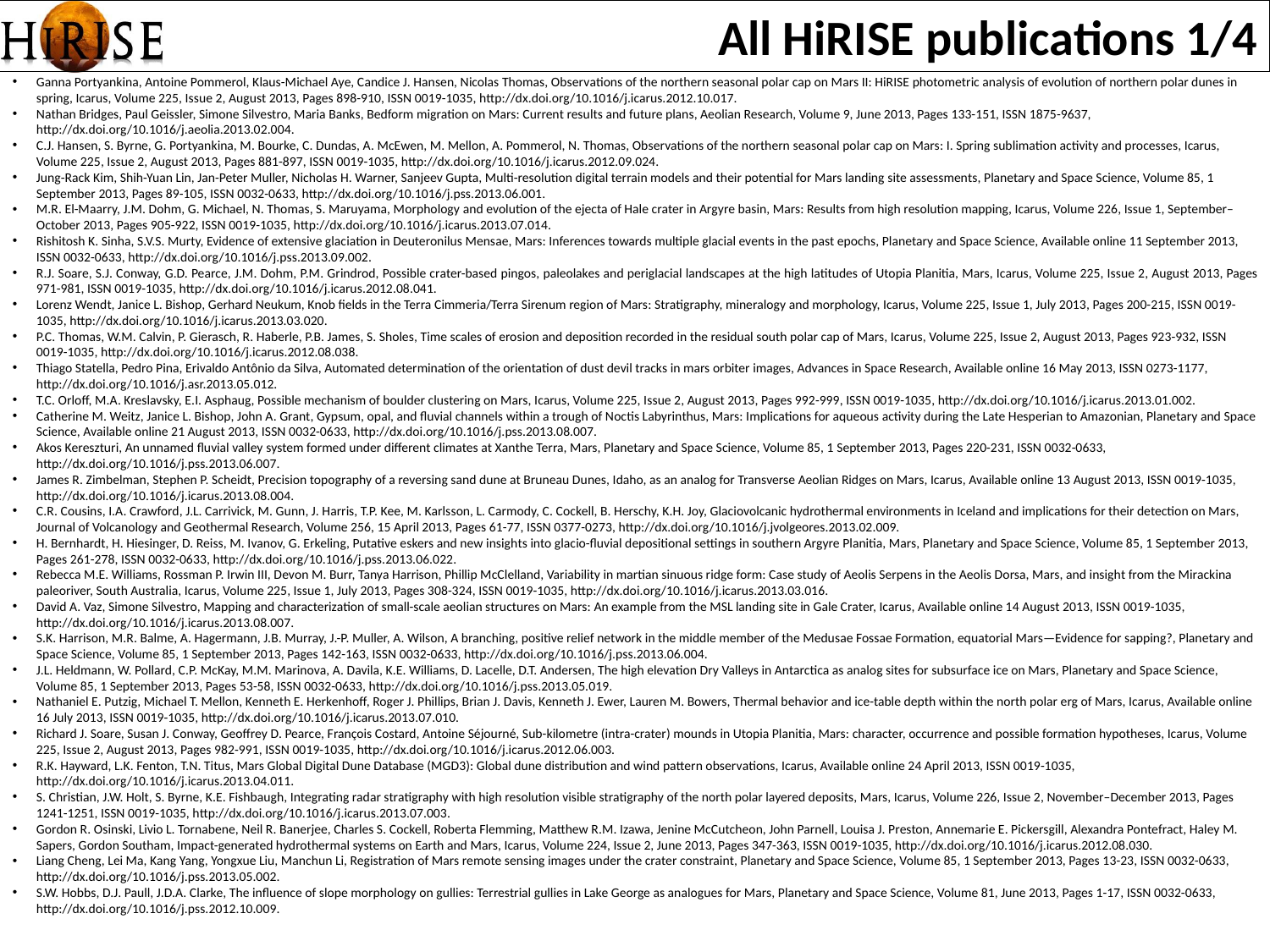

All HiRISE publications 1/4
Ganna Portyankina, Antoine Pommerol, Klaus-Michael Aye, Candice J. Hansen, Nicolas Thomas, Observations of the northern seasonal polar cap on Mars II: HiRISE photometric analysis of evolution of northern polar dunes in spring, Icarus, Volume 225, Issue 2, August 2013, Pages 898-910, ISSN 0019-1035, http://dx.doi.org/10.1016/j.icarus.2012.10.017.
Nathan Bridges, Paul Geissler, Simone Silvestro, Maria Banks, Bedform migration on Mars: Current results and future plans, Aeolian Research, Volume 9, June 2013, Pages 133-151, ISSN 1875-9637, http://dx.doi.org/10.1016/j.aeolia.2013.02.004.
C.J. Hansen, S. Byrne, G. Portyankina, M. Bourke, C. Dundas, A. McEwen, M. Mellon, A. Pommerol, N. Thomas, Observations of the northern seasonal polar cap on Mars: I. Spring sublimation activity and processes, Icarus, Volume 225, Issue 2, August 2013, Pages 881-897, ISSN 0019-1035, http://dx.doi.org/10.1016/j.icarus.2012.09.024.
Jung-Rack Kim, Shih-Yuan Lin, Jan-Peter Muller, Nicholas H. Warner, Sanjeev Gupta, Multi-resolution digital terrain models and their potential for Mars landing site assessments, Planetary and Space Science, Volume 85, 1 September 2013, Pages 89-105, ISSN 0032-0633, http://dx.doi.org/10.1016/j.pss.2013.06.001.
M.R. El-Maarry, J.M. Dohm, G. Michael, N. Thomas, S. Maruyama, Morphology and evolution of the ejecta of Hale crater in Argyre basin, Mars: Results from high resolution mapping, Icarus, Volume 226, Issue 1, September–October 2013, Pages 905-922, ISSN 0019-1035, http://dx.doi.org/10.1016/j.icarus.2013.07.014.
Rishitosh K. Sinha, S.V.S. Murty, Evidence of extensive glaciation in Deuteronilus Mensae, Mars: Inferences towards multiple glacial events in the past epochs, Planetary and Space Science, Available online 11 September 2013, ISSN 0032-0633, http://dx.doi.org/10.1016/j.pss.2013.09.002.
R.J. Soare, S.J. Conway, G.D. Pearce, J.M. Dohm, P.M. Grindrod, Possible crater-based pingos, paleolakes and periglacial landscapes at the high latitudes of Utopia Planitia, Mars, Icarus, Volume 225, Issue 2, August 2013, Pages 971-981, ISSN 0019-1035, http://dx.doi.org/10.1016/j.icarus.2012.08.041.
Lorenz Wendt, Janice L. Bishop, Gerhard Neukum, Knob fields in the Terra Cimmeria/Terra Sirenum region of Mars: Stratigraphy, mineralogy and morphology, Icarus, Volume 225, Issue 1, July 2013, Pages 200-215, ISSN 0019-1035, http://dx.doi.org/10.1016/j.icarus.2013.03.020.
P.C. Thomas, W.M. Calvin, P. Gierasch, R. Haberle, P.B. James, S. Sholes, Time scales of erosion and deposition recorded in the residual south polar cap of Mars, Icarus, Volume 225, Issue 2, August 2013, Pages 923-932, ISSN 0019-1035, http://dx.doi.org/10.1016/j.icarus.2012.08.038.
Thiago Statella, Pedro Pina, Erivaldo Antônio da Silva, Automated determination of the orientation of dust devil tracks in mars orbiter images, Advances in Space Research, Available online 16 May 2013, ISSN 0273-1177, http://dx.doi.org/10.1016/j.asr.2013.05.012.
T.C. Orloff, M.A. Kreslavsky, E.I. Asphaug, Possible mechanism of boulder clustering on Mars, Icarus, Volume 225, Issue 2, August 2013, Pages 992-999, ISSN 0019-1035, http://dx.doi.org/10.1016/j.icarus.2013.01.002.
Catherine M. Weitz, Janice L. Bishop, John A. Grant, Gypsum, opal, and fluvial channels within a trough of Noctis Labyrinthus, Mars: Implications for aqueous activity during the Late Hesperian to Amazonian, Planetary and Space Science, Available online 21 August 2013, ISSN 0032-0633, http://dx.doi.org/10.1016/j.pss.2013.08.007.
Akos Kereszturi, An unnamed fluvial valley system formed under different climates at Xanthe Terra, Mars, Planetary and Space Science, Volume 85, 1 September 2013, Pages 220-231, ISSN 0032-0633, http://dx.doi.org/10.1016/j.pss.2013.06.007.
James R. Zimbelman, Stephen P. Scheidt, Precision topography of a reversing sand dune at Bruneau Dunes, Idaho, as an analog for Transverse Aeolian Ridges on Mars, Icarus, Available online 13 August 2013, ISSN 0019-1035, http://dx.doi.org/10.1016/j.icarus.2013.08.004.
C.R. Cousins, I.A. Crawford, J.L. Carrivick, M. Gunn, J. Harris, T.P. Kee, M. Karlsson, L. Carmody, C. Cockell, B. Herschy, K.H. Joy, Glaciovolcanic hydrothermal environments in Iceland and implications for their detection on Mars, Journal of Volcanology and Geothermal Research, Volume 256, 15 April 2013, Pages 61-77, ISSN 0377-0273, http://dx.doi.org/10.1016/j.jvolgeores.2013.02.009.
H. Bernhardt, H. Hiesinger, D. Reiss, M. Ivanov, G. Erkeling, Putative eskers and new insights into glacio-fluvial depositional settings in southern Argyre Planitia, Mars, Planetary and Space Science, Volume 85, 1 September 2013, Pages 261-278, ISSN 0032-0633, http://dx.doi.org/10.1016/j.pss.2013.06.022.
Rebecca M.E. Williams, Rossman P. Irwin III, Devon M. Burr, Tanya Harrison, Phillip McClelland, Variability in martian sinuous ridge form: Case study of Aeolis Serpens in the Aeolis Dorsa, Mars, and insight from the Mirackina paleoriver, South Australia, Icarus, Volume 225, Issue 1, July 2013, Pages 308-324, ISSN 0019-1035, http://dx.doi.org/10.1016/j.icarus.2013.03.016.
David A. Vaz, Simone Silvestro, Mapping and characterization of small-scale aeolian structures on Mars: An example from the MSL landing site in Gale Crater, Icarus, Available online 14 August 2013, ISSN 0019-1035, http://dx.doi.org/10.1016/j.icarus.2013.08.007.
S.K. Harrison, M.R. Balme, A. Hagermann, J.B. Murray, J.-P. Muller, A. Wilson, A branching, positive relief network in the middle member of the Medusae Fossae Formation, equatorial Mars—Evidence for sapping?, Planetary and Space Science, Volume 85, 1 September 2013, Pages 142-163, ISSN 0032-0633, http://dx.doi.org/10.1016/j.pss.2013.06.004.
J.L. Heldmann, W. Pollard, C.P. McKay, M.M. Marinova, A. Davila, K.E. Williams, D. Lacelle, D.T. Andersen, The high elevation Dry Valleys in Antarctica as analog sites for subsurface ice on Mars, Planetary and Space Science, Volume 85, 1 September 2013, Pages 53-58, ISSN 0032-0633, http://dx.doi.org/10.1016/j.pss.2013.05.019.
Nathaniel E. Putzig, Michael T. Mellon, Kenneth E. Herkenhoff, Roger J. Phillips, Brian J. Davis, Kenneth J. Ewer, Lauren M. Bowers, Thermal behavior and ice-table depth within the north polar erg of Mars, Icarus, Available online 16 July 2013, ISSN 0019-1035, http://dx.doi.org/10.1016/j.icarus.2013.07.010.
Richard J. Soare, Susan J. Conway, Geoffrey D. Pearce, François Costard, Antoine Séjourné, Sub-kilometre (intra-crater) mounds in Utopia Planitia, Mars: character, occurrence and possible formation hypotheses, Icarus, Volume 225, Issue 2, August 2013, Pages 982-991, ISSN 0019-1035, http://dx.doi.org/10.1016/j.icarus.2012.06.003.
R.K. Hayward, L.K. Fenton, T.N. Titus, Mars Global Digital Dune Database (MGD3): Global dune distribution and wind pattern observations, Icarus, Available online 24 April 2013, ISSN 0019-1035, http://dx.doi.org/10.1016/j.icarus.2013.04.011.
S. Christian, J.W. Holt, S. Byrne, K.E. Fishbaugh, Integrating radar stratigraphy with high resolution visible stratigraphy of the north polar layered deposits, Mars, Icarus, Volume 226, Issue 2, November–December 2013, Pages 1241-1251, ISSN 0019-1035, http://dx.doi.org/10.1016/j.icarus.2013.07.003.
Gordon R. Osinski, Livio L. Tornabene, Neil R. Banerjee, Charles S. Cockell, Roberta Flemming, Matthew R.M. Izawa, Jenine McCutcheon, John Parnell, Louisa J. Preston, Annemarie E. Pickersgill, Alexandra Pontefract, Haley M. Sapers, Gordon Southam, Impact-generated hydrothermal systems on Earth and Mars, Icarus, Volume 224, Issue 2, June 2013, Pages 347-363, ISSN 0019-1035, http://dx.doi.org/10.1016/j.icarus.2012.08.030.
Liang Cheng, Lei Ma, Kang Yang, Yongxue Liu, Manchun Li, Registration of Mars remote sensing images under the crater constraint, Planetary and Space Science, Volume 85, 1 September 2013, Pages 13-23, ISSN 0032-0633, http://dx.doi.org/10.1016/j.pss.2013.05.002.
S.W. Hobbs, D.J. Paull, J.D.A. Clarke, The influence of slope morphology on gullies: Terrestrial gullies in Lake George as analogues for Mars, Planetary and Space Science, Volume 81, June 2013, Pages 1-17, ISSN 0032-0633, http://dx.doi.org/10.1016/j.pss.2012.10.009.